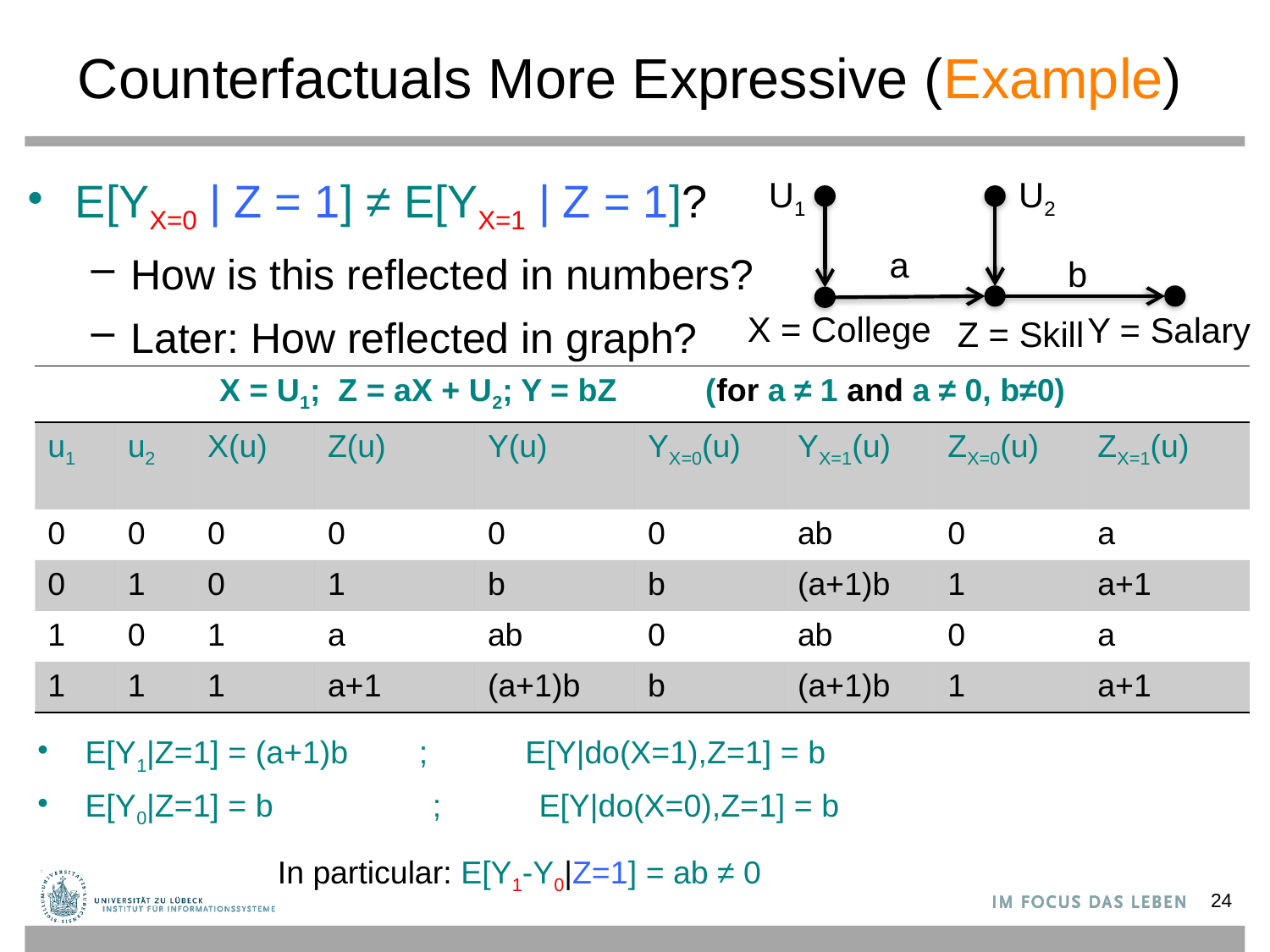

# Counterfactuals More Expressive (Example)
U1
U2
E[YX=0 | Z = 1] ≠ E[YX=1 | Z = 1]?
How is this reflected in numbers?
Later: How reflected in graph?

a
b

X = College
Y = Salary
Z = Skill
| X = U1; Z = aX + U2; Y = bZ (for a ≠ 1 and a ≠ 0, b≠0) |  |  |  |  |  |  |  |  |
| --- | --- | --- | --- | --- | --- | --- | --- | --- |
| u1 | u2 | X(u) | Z(u) | Y(u) | YX=0(u) | YX=1(u) | ZX=0(u) | ZX=1(u) |
| 0 | 0 | 0 | 0 | 0 | 0 | ab | 0 | a |
| 0 | 1 | 0 | 1 | b | b | (a+1)b | 1 | a+1 |
| 1 | 0 | 1 | a | ab | 0 | ab | 0 | a |
| 1 | 1 | 1 | a+1 | (a+1)b | b | (a+1)b | 1 | a+1 |

E[Y1|Z=1] = (a+1)b        ;           E[Y|do(X=1),Z=1] = b
E[Y0|Z=1] = b                  ;           E[Y|do(X=0),Z=1] = b

In particular: E[Y1-Y0|Z=1] = ab ≠ 0

24